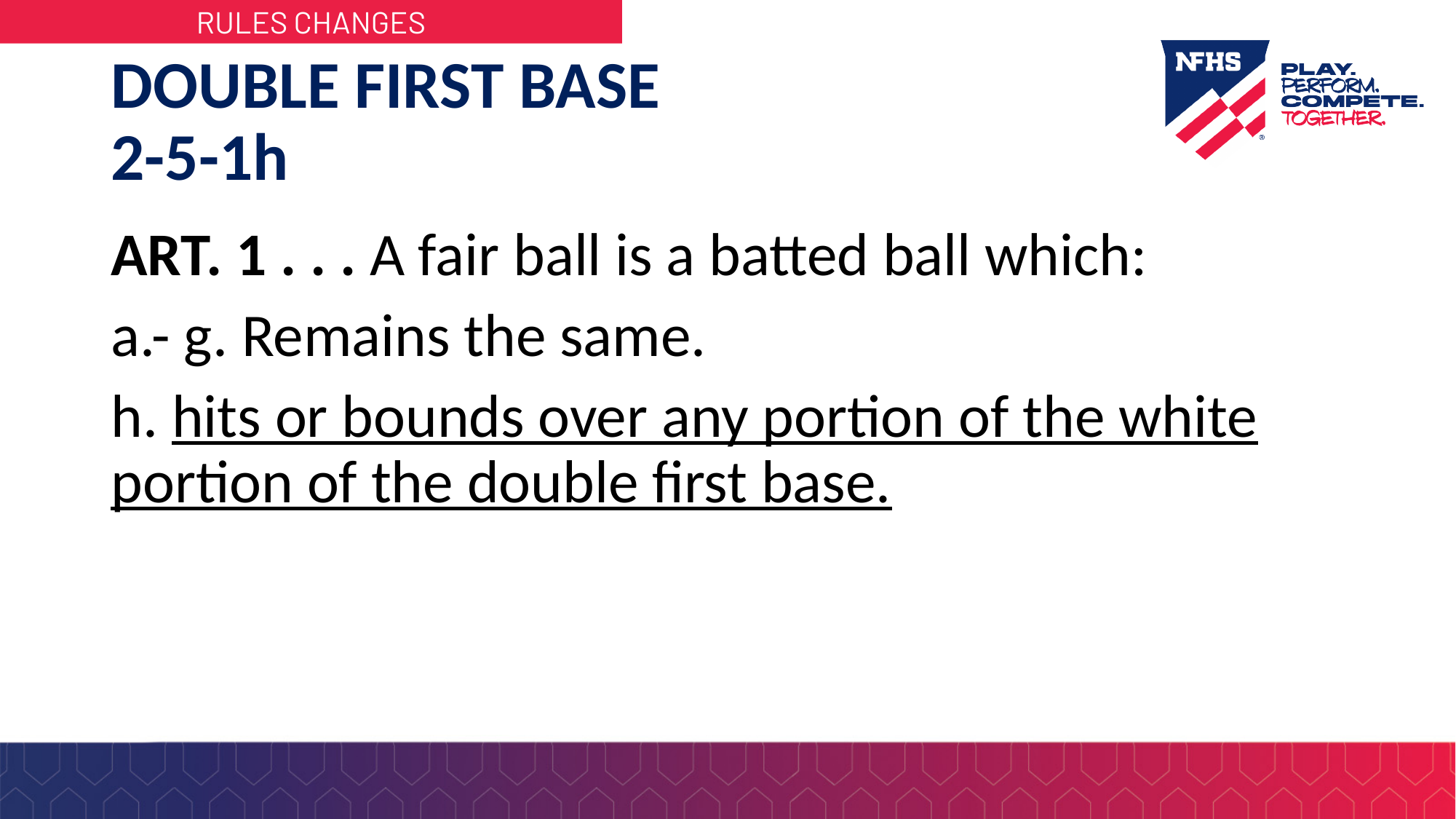

# DOUBLE FIRST BASE 2-5-1h
ART. 1 . . . A fair ball is a batted ball which:
a.- g. Remains the same.
h. hits or bounds over any portion of the white portion of the double first base.